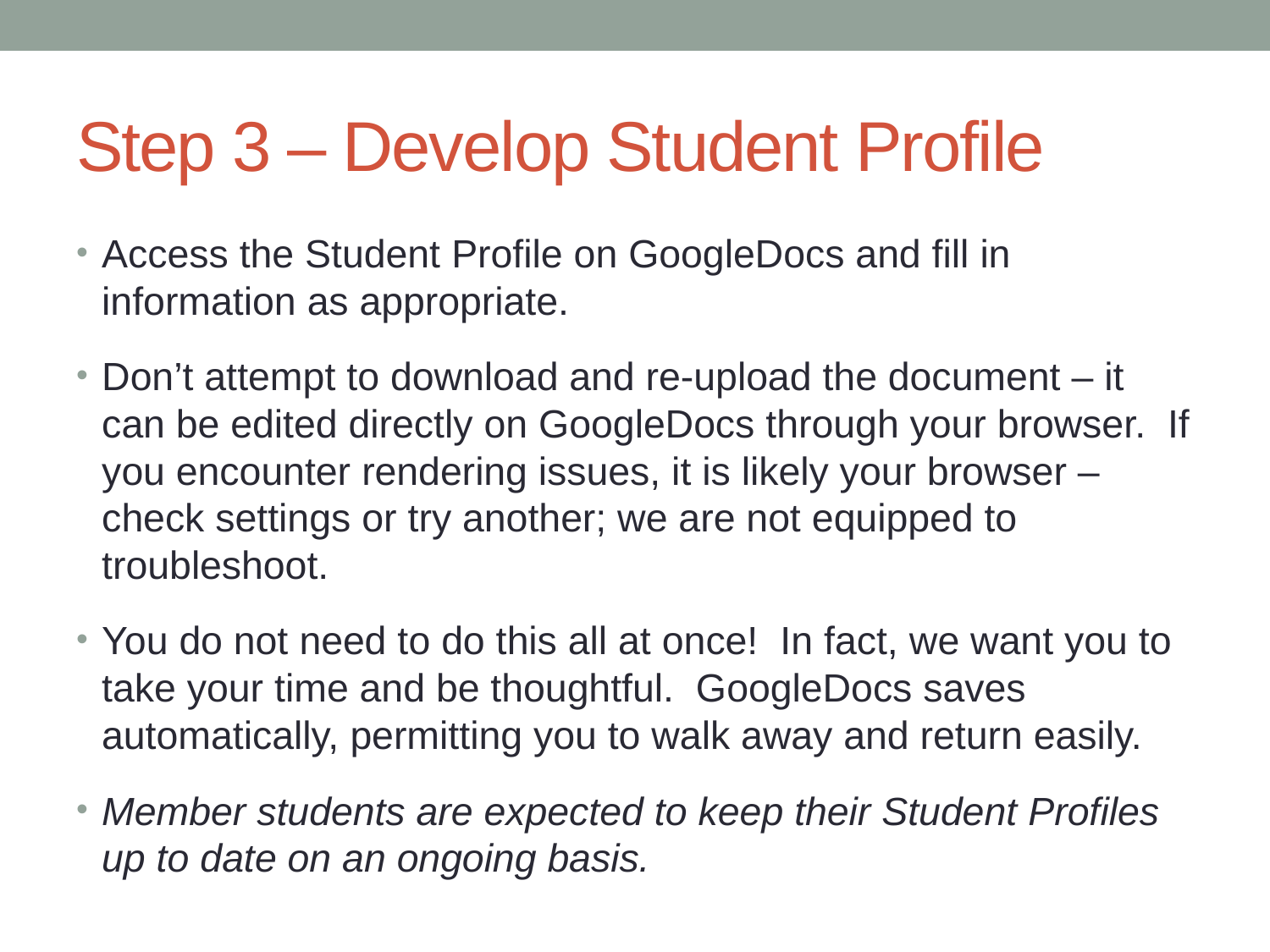

# Step 3 – Develop Student Profile
Access the Student Profile on GoogleDocs and fill in information as appropriate.

Don’t attempt to download and re-upload the document – it can be edited directly on GoogleDocs through your browser.  If you encounter rendering issues, it is likely your browser – check settings or try another; we are not equipped to troubleshoot.

You do not need to do this all at once!  In fact, we want you to take your time and be thoughtful.  GoogleDocs saves automatically, permitting you to walk away and return easily.

Member students are expected to keep their Student Profiles up to date on an ongoing basis.